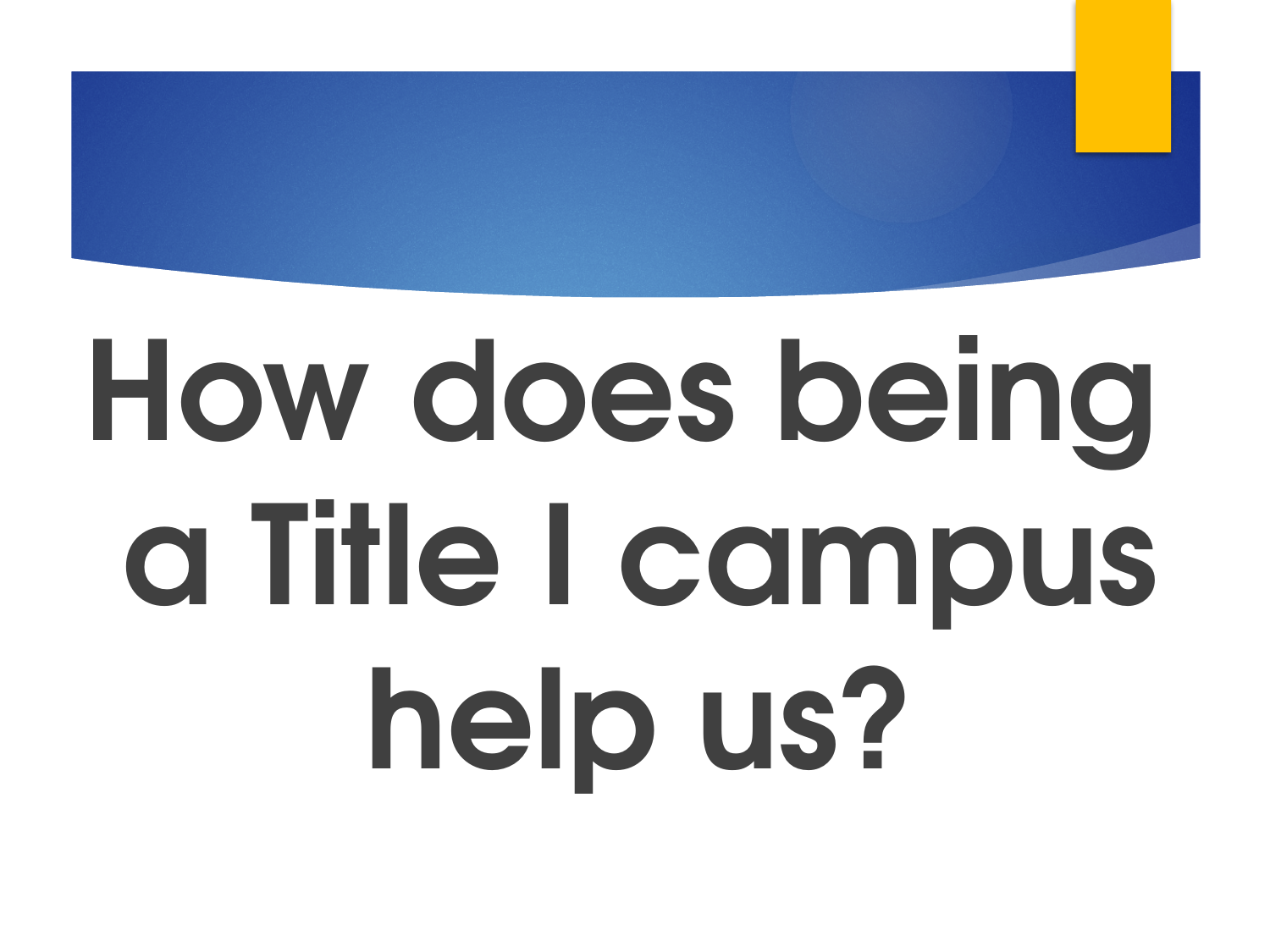

# How does being a Title I campus help us?